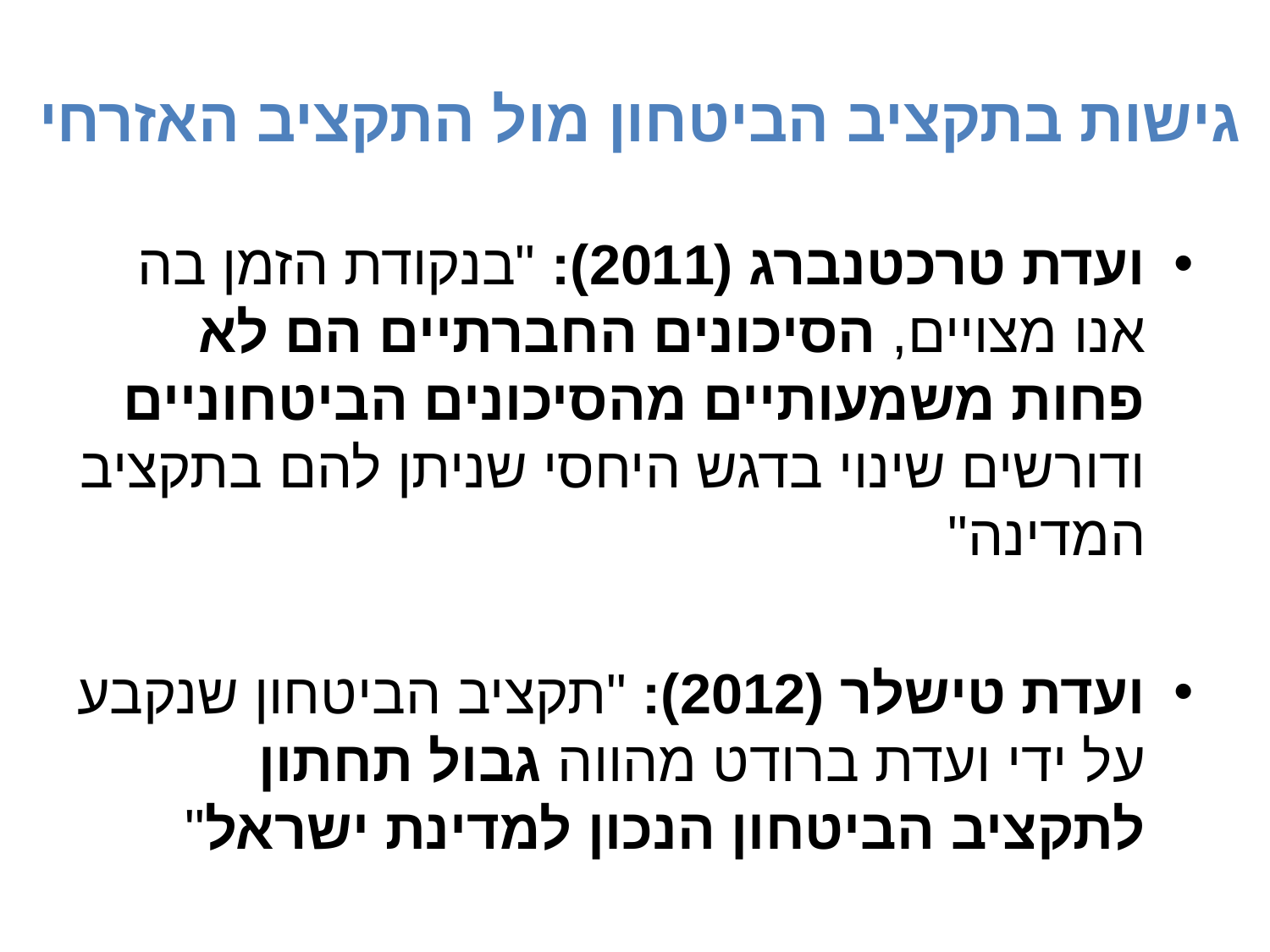

# גישות בתקציב הביטחון מול התקציב האזרחי
ועדת טרכטנברג (2011): "בנקודת הזמן בה אנו מצויים, הסיכונים החברתיים הם לא פחות משמעותיים מהסיכונים הביטחוניים ודורשים שינוי בדגש היחסי שניתן להם בתקציב המדינה"

ועדת טישלר (2012): "תקציב הביטחון שנקבע על ידי ועדת ברודט מהווה גבול תחתון לתקציב הביטחון הנכון למדינת ישראל"